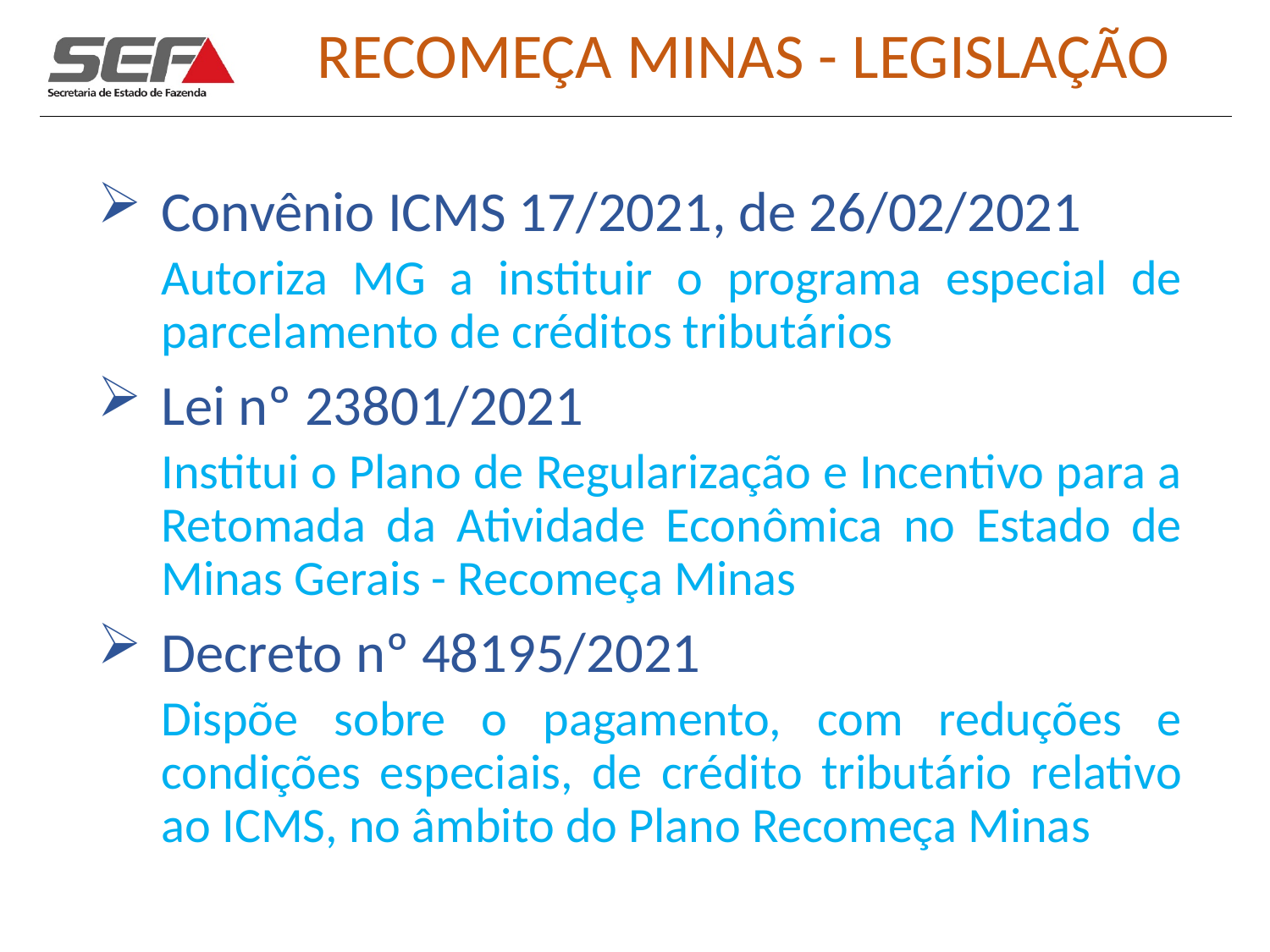

# RECOMEÇA MINAS - LEGISLAÇÃO
Convênio ICMS 17/2021, de 26/02/2021
Autoriza MG a instituir o programa especial de parcelamento de créditos tributários
Lei nº 23801/2021
Institui o Plano de Regularização e Incentivo para a Retomada da Atividade Econômica no Estado de Minas Gerais - Recomeça Minas
Decreto nº 48195/2021
Dispõe sobre o pagamento, com reduções e condições especiais, de crédito tributário relativo ao ICMS, no âmbito do Plano Recomeça Minas